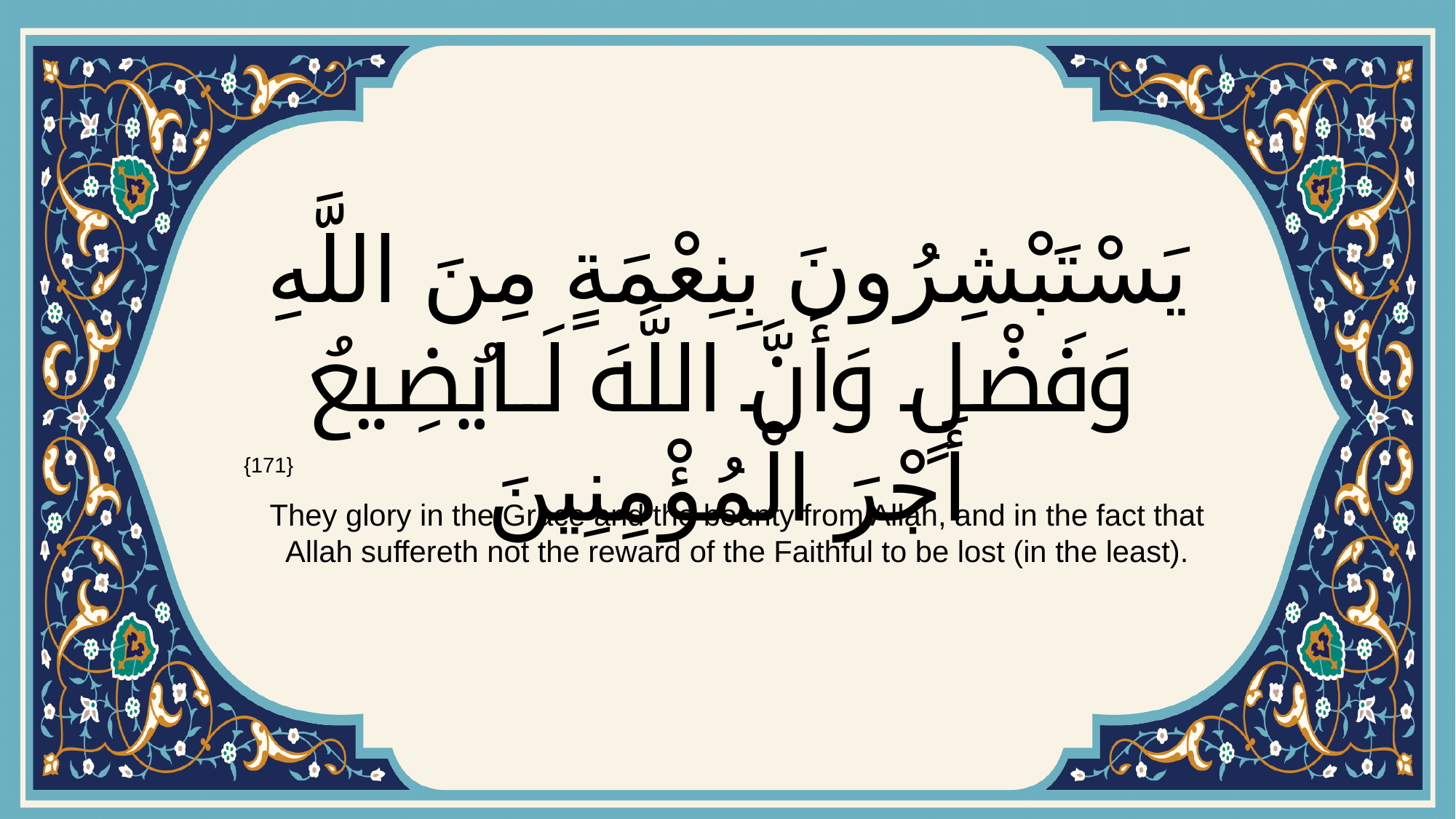

# يَسْتَبْشِرُونَ بِنِعْمَةٍ مِنَ اللَّهِ وَفَضْلٍ وَأَنَّ اللَّهَ لَا يُضِيعُ أَجْرَ الْمُؤْمِنِينَ
{171}
They glory in the Grace and the bounty from Allah, and in the fact that Allah suffereth not the reward of the Faithful to be lost (in the least).